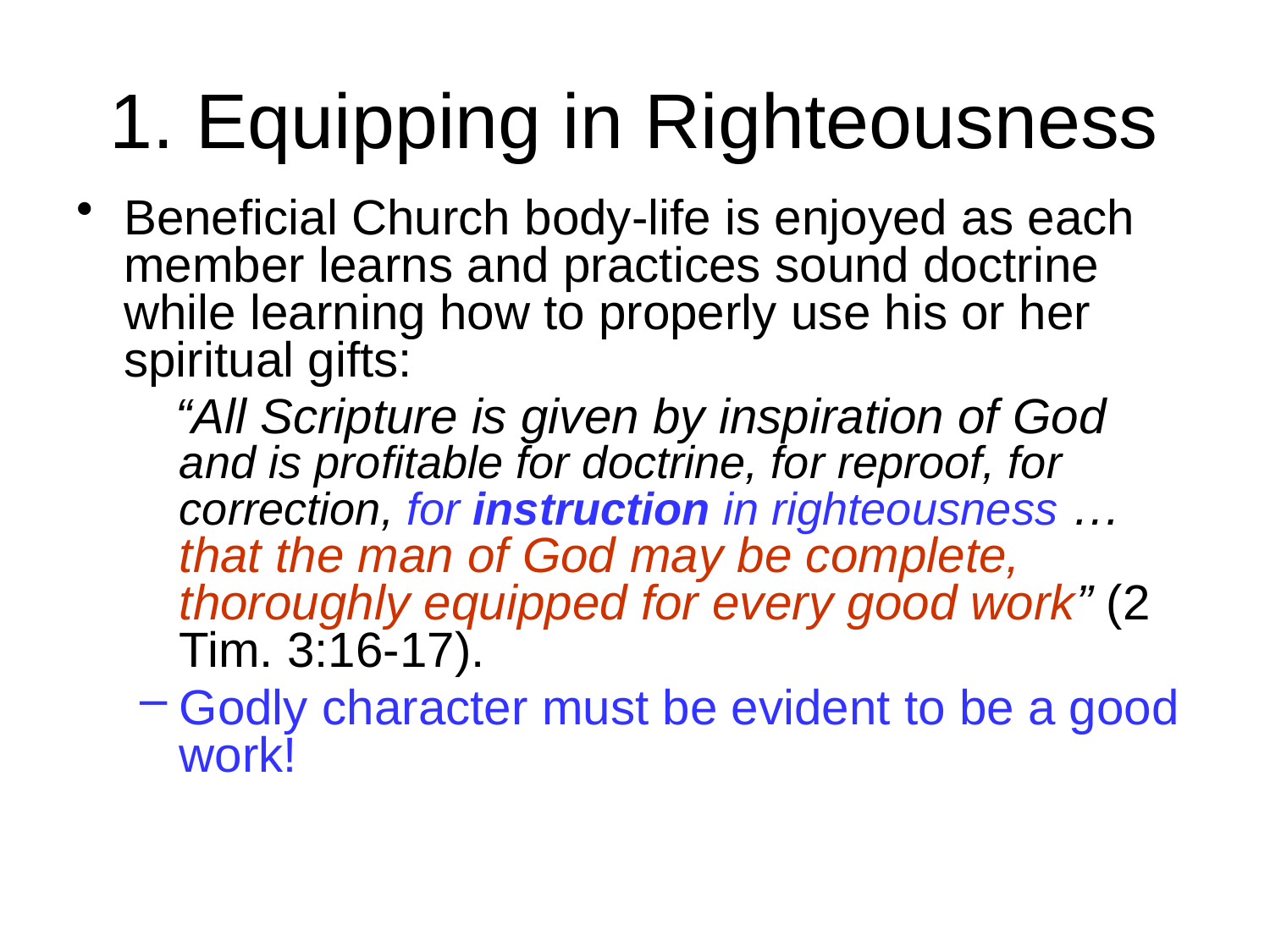

# 1. Equipping in Righteousness
Beneficial Church body-life is enjoyed as each member learns and practices sound doctrine while learning how to properly use his or her spiritual gifts:
   “All Scripture is given by inspiration of God and is profitable for doctrine, for reproof, for correction, for instruction in righteousness … that the man of God may be complete, thoroughly equipped for every good work” (2 Tim. 3:16-17).
Godly character must be evident to be a good work!